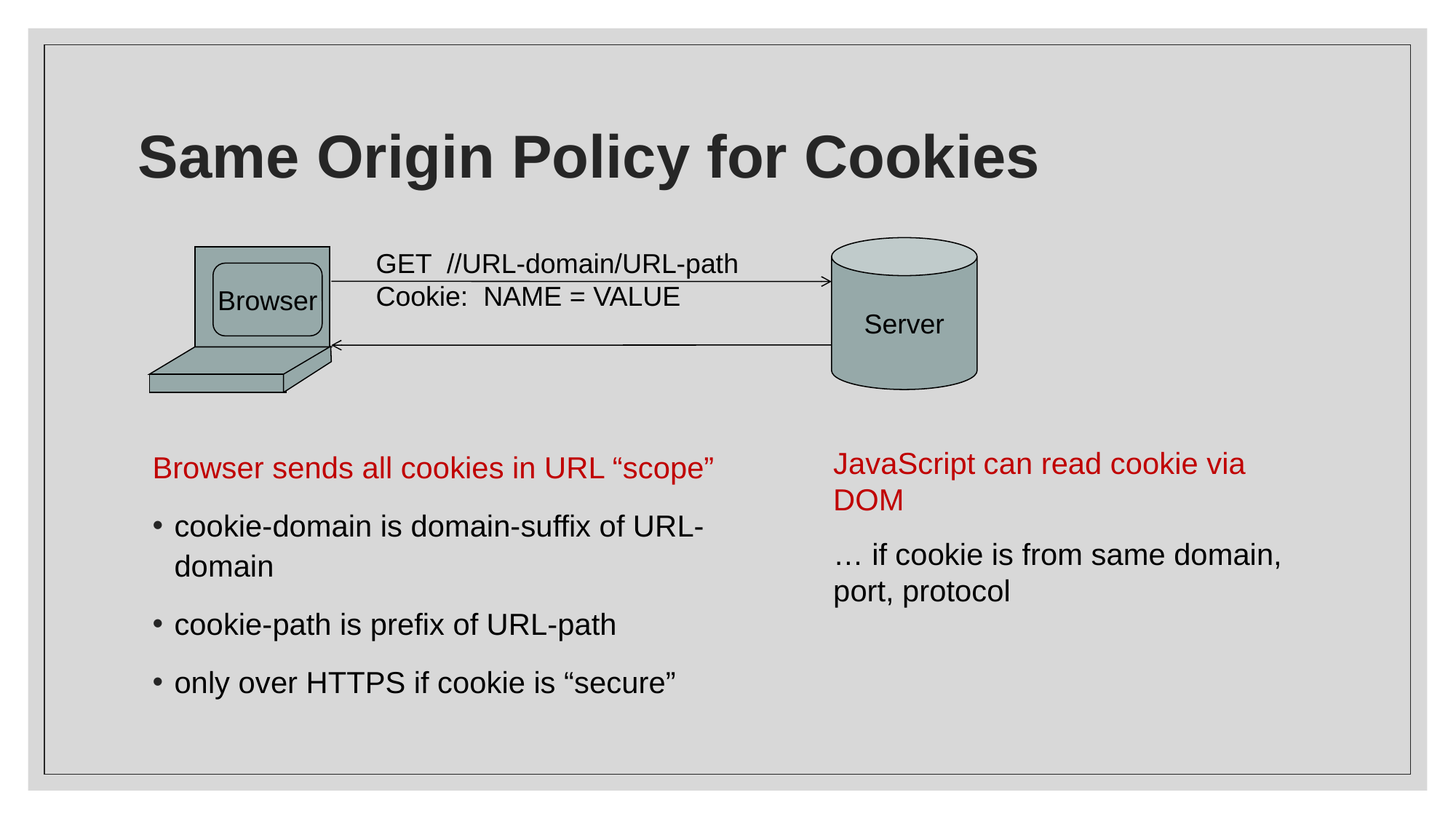

# Same Origin Policy for Cookies
Server
GET  //URL-domain/URL-path
Cookie:  NAME = VALUE

Browser

JavaScript can read cookie via DOM
… if cookie is from same domain, port, protocol
Browser sends all cookies in URL “scope”
cookie-domain is domain-suffix of URL-domain
cookie-path is prefix of URL-path
only over HTTPS if cookie is “secure”